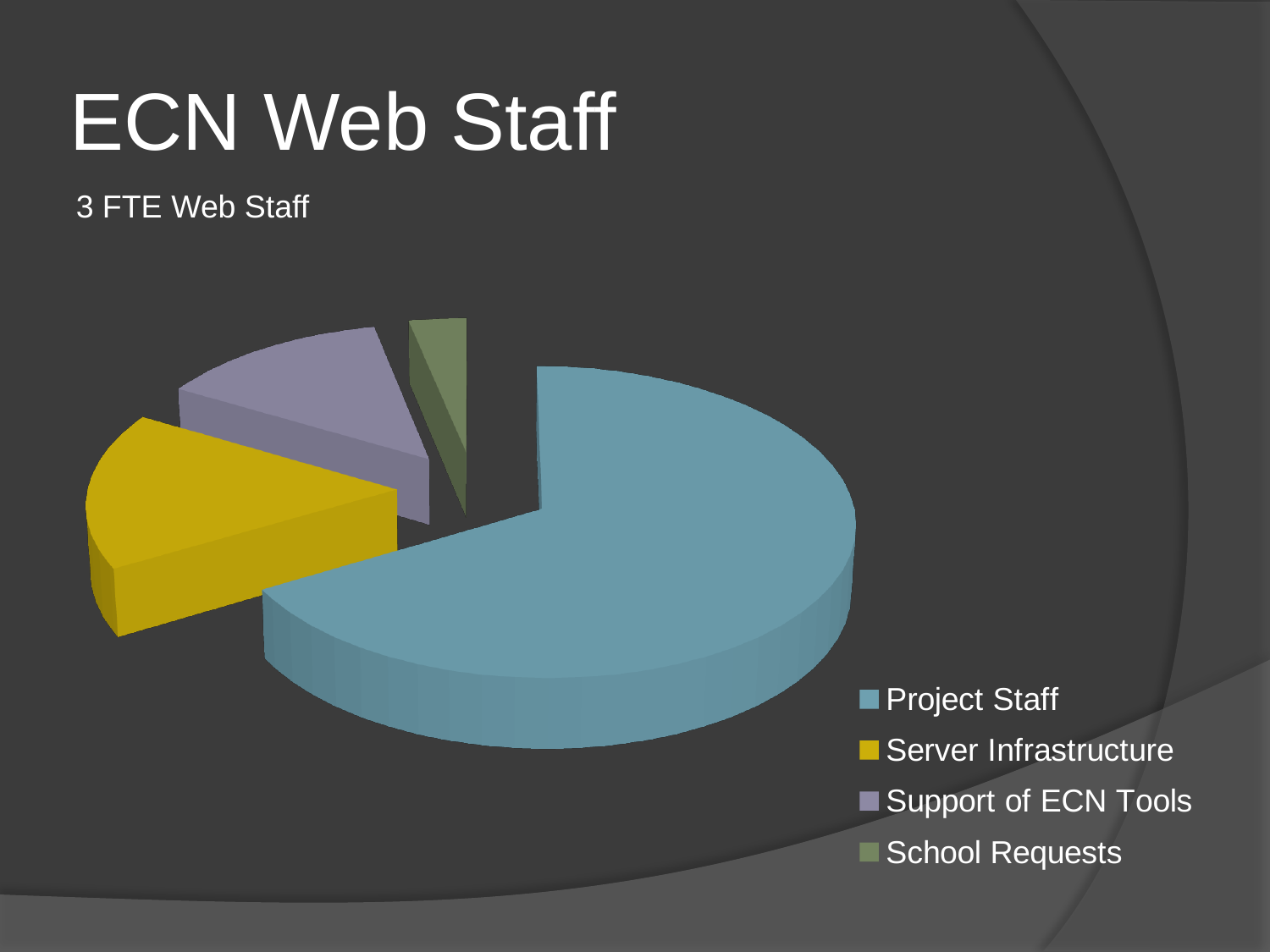

# ECN Web Staff

[unsupported chart]

3 FTE Web Staff